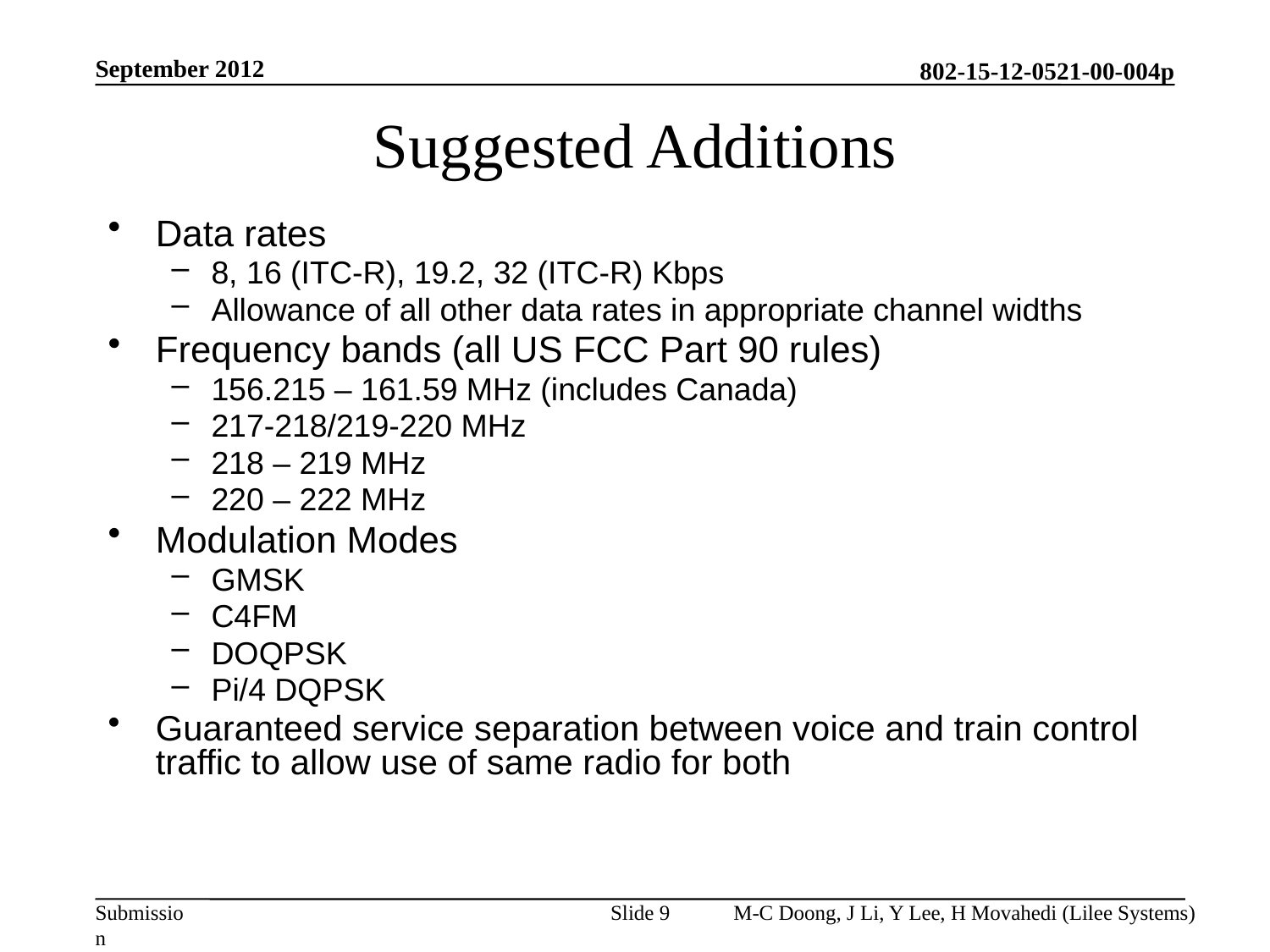

Suggested Additions
Data rates
8, 16 (ITC-R), 19.2, 32 (ITC-R) Kbps
Allowance of all other data rates in appropriate channel widths
Frequency bands (all US FCC Part 90 rules)
156.215 – 161.59 MHz (includes Canada)
217-218/219-220 MHz
218 – 219 MHz
220 – 222 MHz
Modulation Modes
GMSK
C4FM
DOQPSK
Pi/4 DQPSK
Guaranteed service separation between voice and train control traffic to allow use of same radio for both
September 2012
Slide 9
M-C Doong, J Li, Y Lee, H Movahedi (Lilee Systems)